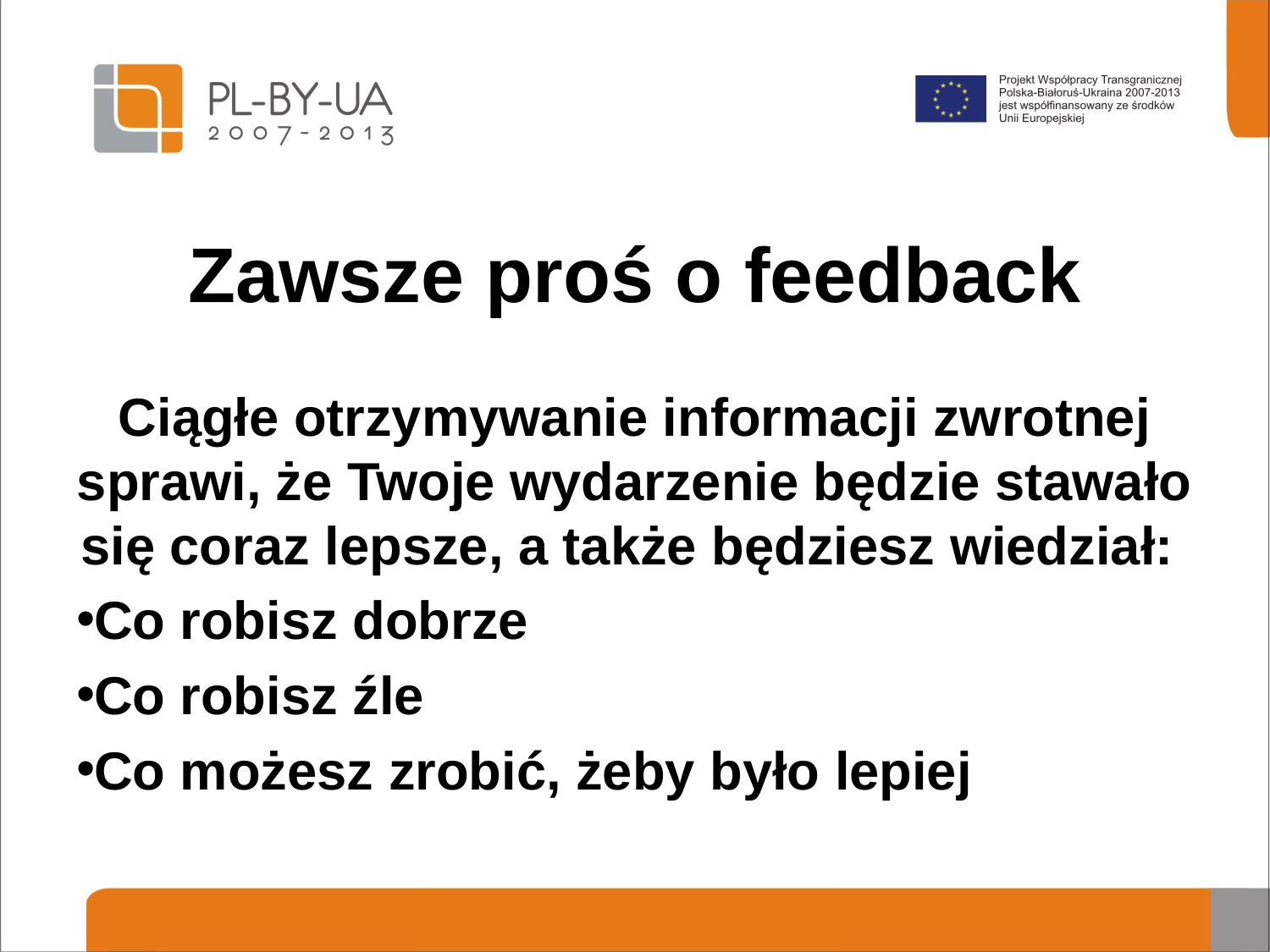

# Zawsze proś o feedback
Ciągłe otrzymywanie informacji zwrotnej sprawi, że Twoje wydarzenie będzie stawało się coraz lepsze, a także będziesz wiedział:
Co robisz dobrze
Co robisz źle
Co możesz zrobić, żeby było lepiej